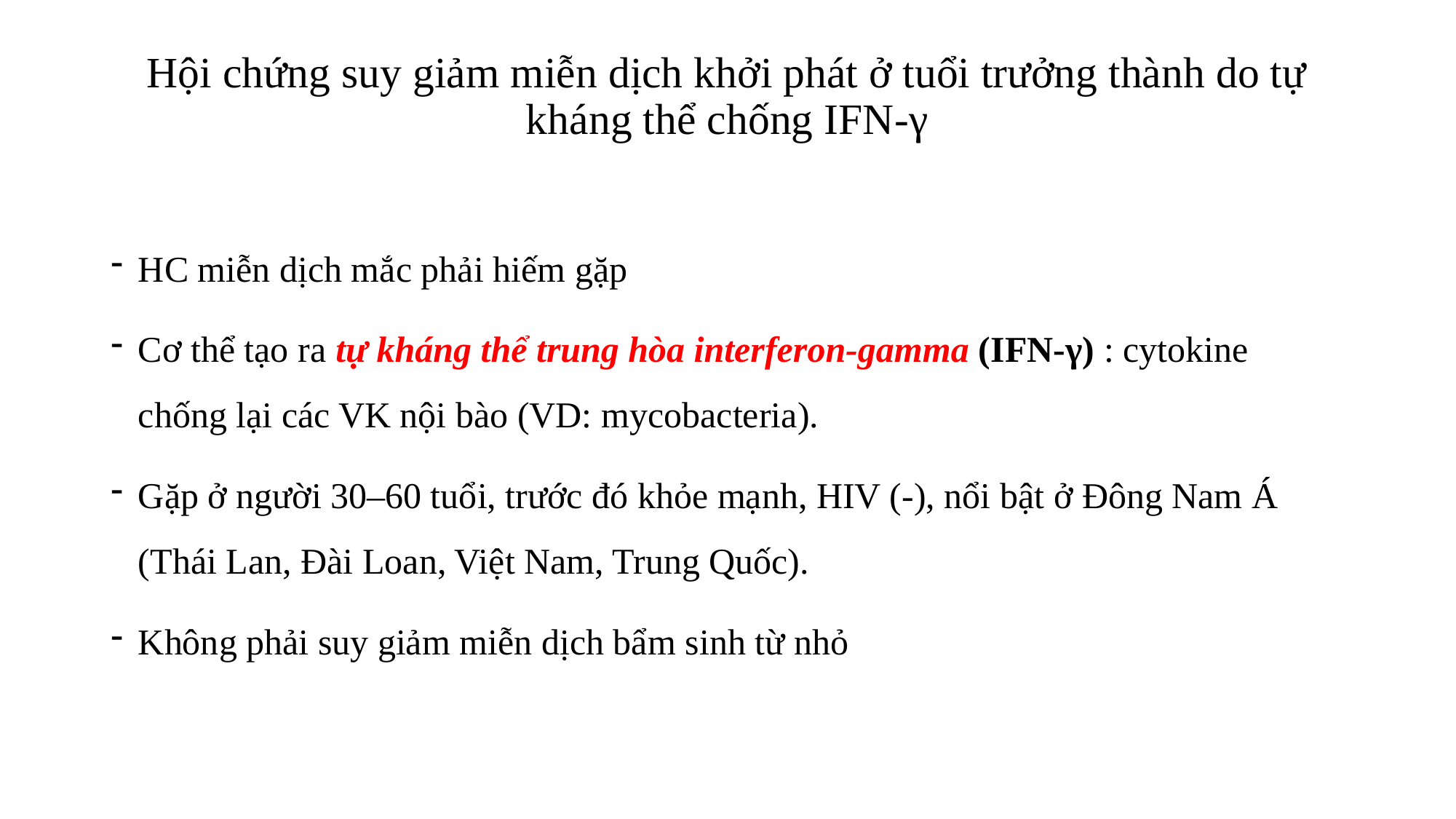

# Hội chứng suy giảm miễn dịch khởi phát ở tuổi trưởng thành do tự kháng thể chống IFN-γ
HC miễn dịch mắc phải hiếm gặp
Cơ thể tạo ra tự kháng thể trung hòa interferon-gamma (IFN-γ) : cytokine chống lại các VK nội bào (VD: mycobacteria).
Gặp ở người 30–60 tuổi, trước đó khỏe mạnh, HIV (-), nổi bật ở Đông Nam Á (Thái Lan, Đài Loan, Việt Nam, Trung Quốc).
Không phải suy giảm miễn dịch bẩm sinh từ nhỏ